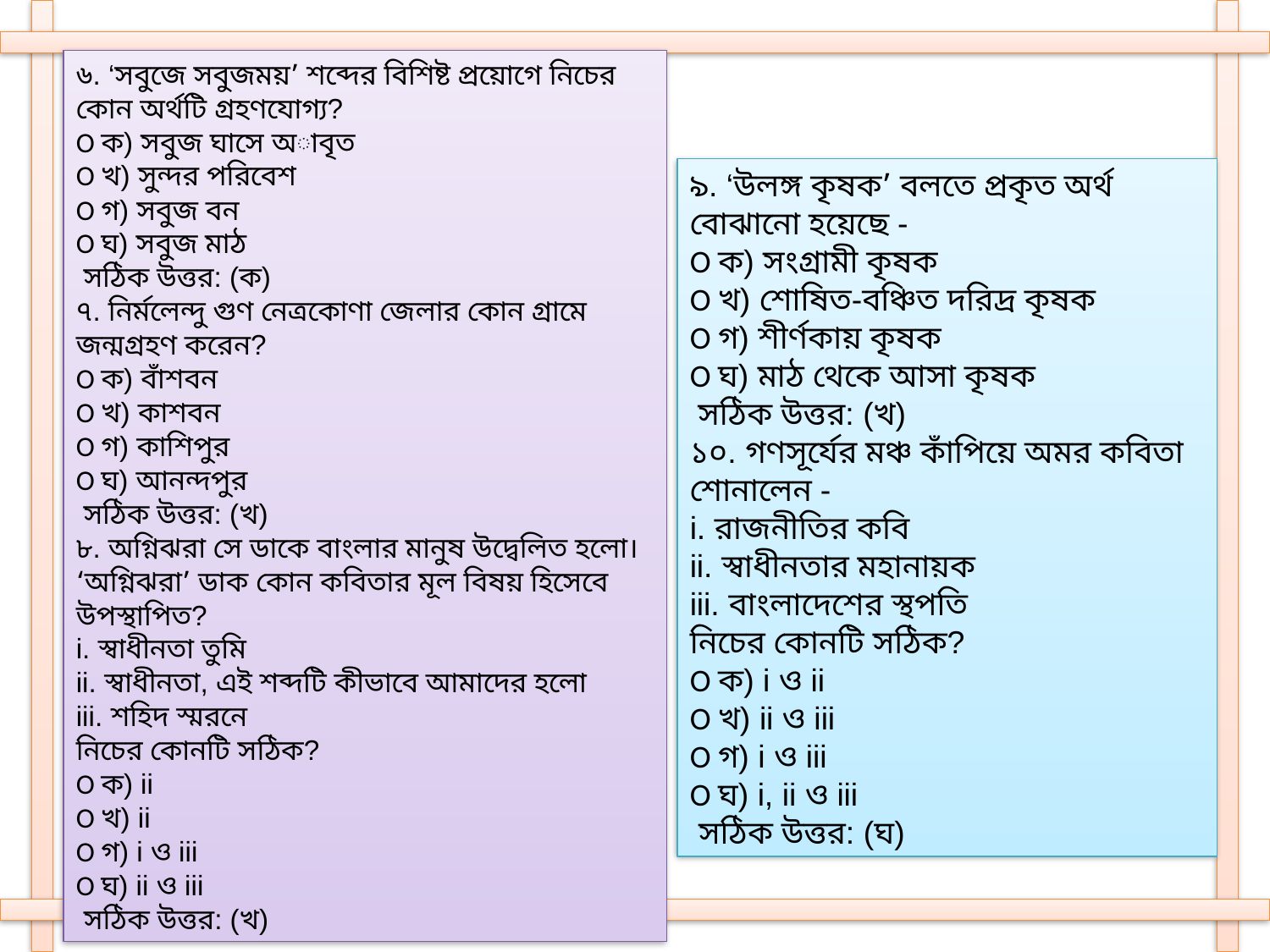

৬. ‘সবুজে সবুজময়’ শব্দের বিশিষ্ট প্রয়োগে নিচের কোন অর্থটি গ্রহণযোগ্য?
Ο ক) সবুজ ঘাসে অাবৃত
Ο খ) সুন্দর পরিবেশ
Ο গ) সবুজ বন
Ο ঘ) সবুজ মাঠ
 সঠিক উত্তর: (ক)
৭. নির্মলেন্দু গুণ নেত্রকোণা জেলার কোন গ্রামে জন্মগ্রহণ করেন?
Ο ক) বাঁশবন
Ο খ) কাশবন
Ο গ) কাশিপুর
Ο ঘ) আনন্দপুর
 সঠিক উত্তর: (খ)
৮. অগ্নিঝরা সে ডাকে বাংলার মানুষ উদ্বেলিত হলো। ‘অগ্নিঝরা’ ডাক কোন কবিতার মূল বিষয় হিসেবে উপস্থাপিত?
i. স্বাধীনতা তুমি
ii. স্বাধীনতা, এই শব্দটি কীভাবে আমাদের হলো
iii. শহিদ স্মরনে
নিচের কোনটি সঠিক?
Ο ক) ii
Ο খ) ii
Ο গ) i ও iii
Ο ঘ) ii ও iii
 সঠিক উত্তর: (খ)
৯. ‘উলঙ্গ কৃষক’ বলতে প্রকৃত অর্থ বোঝানো হয়েছে -
Ο ক) সংগ্রামী কৃষক
Ο খ) শোষিত-বঞ্চিত দরিদ্র কৃষক
Ο গ) শীর্ণকায় কৃষক
Ο ঘ) মাঠ থেকে আসা কৃষক
 সঠিক উত্তর: (খ)
১০. গণসূর্যের মঞ্চ কাঁপিয়ে অমর কবিতা শোনালেন -
i. রাজনীতির কবি
ii. স্বাধীনতার মহানায়ক
iii. বাংলাদেশের স্থপতি
নিচের কোনটি সঠিক?
Ο ক) i ও ii
Ο খ) ii ও iii
Ο গ) i ও iii
Ο ঘ) i, ii ও iii
 সঠিক উত্তর: (ঘ)